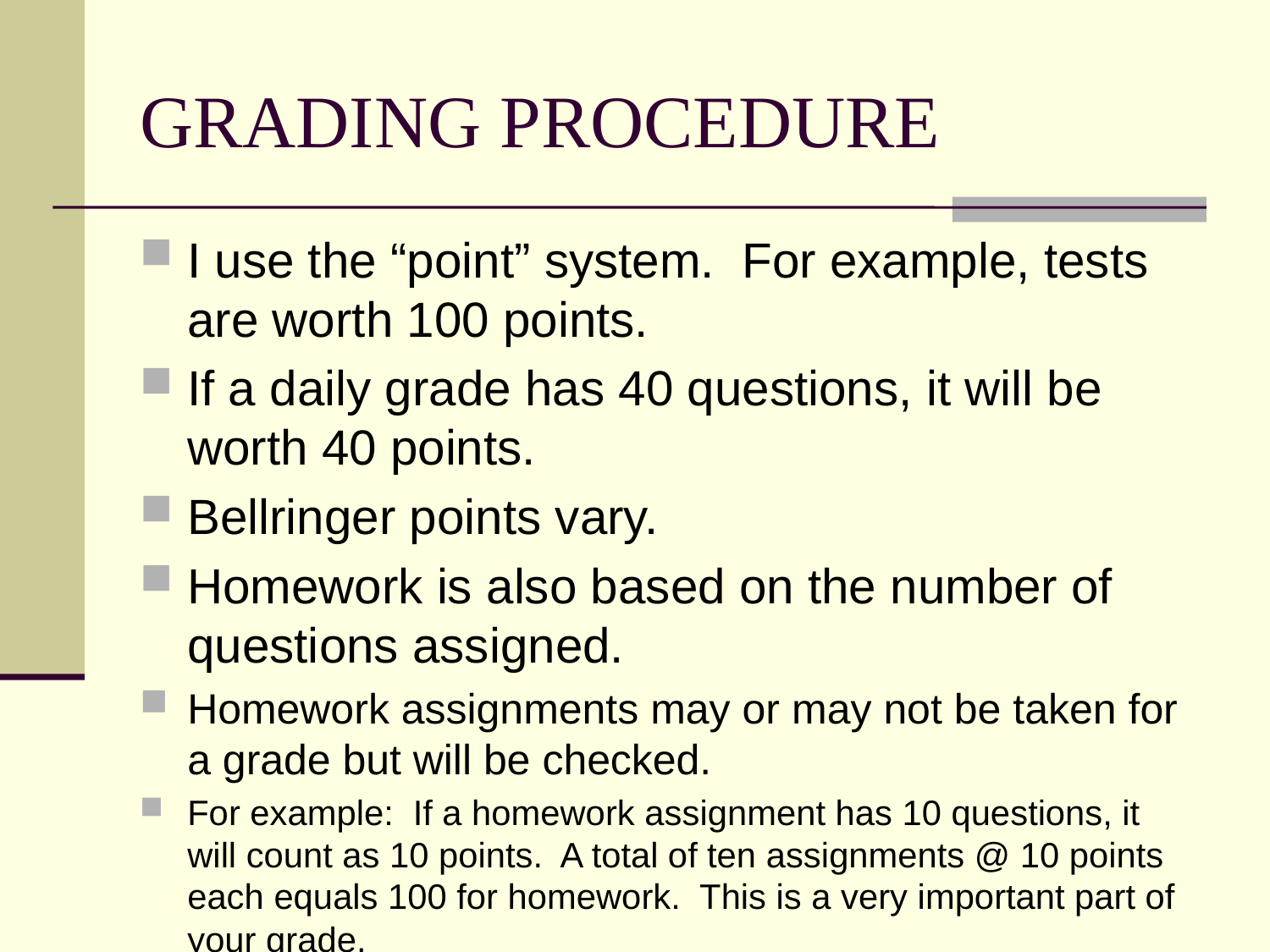

# GRADING PROCEDURE
I use the “point” system.  For example, tests are worth 100 points.
If a daily grade has 40 questions, it will be worth 40 points.
Bellringer points vary.
Homework is also based on the number of questions assigned.
Homework assignments may or may not be taken for a grade but will be checked.
For example:  If a homework assignment has 10 questions, it will count as 10 points.  A total of ten assignments @ 10 points each equals 100 for homework.  This is a very important part of your grade.